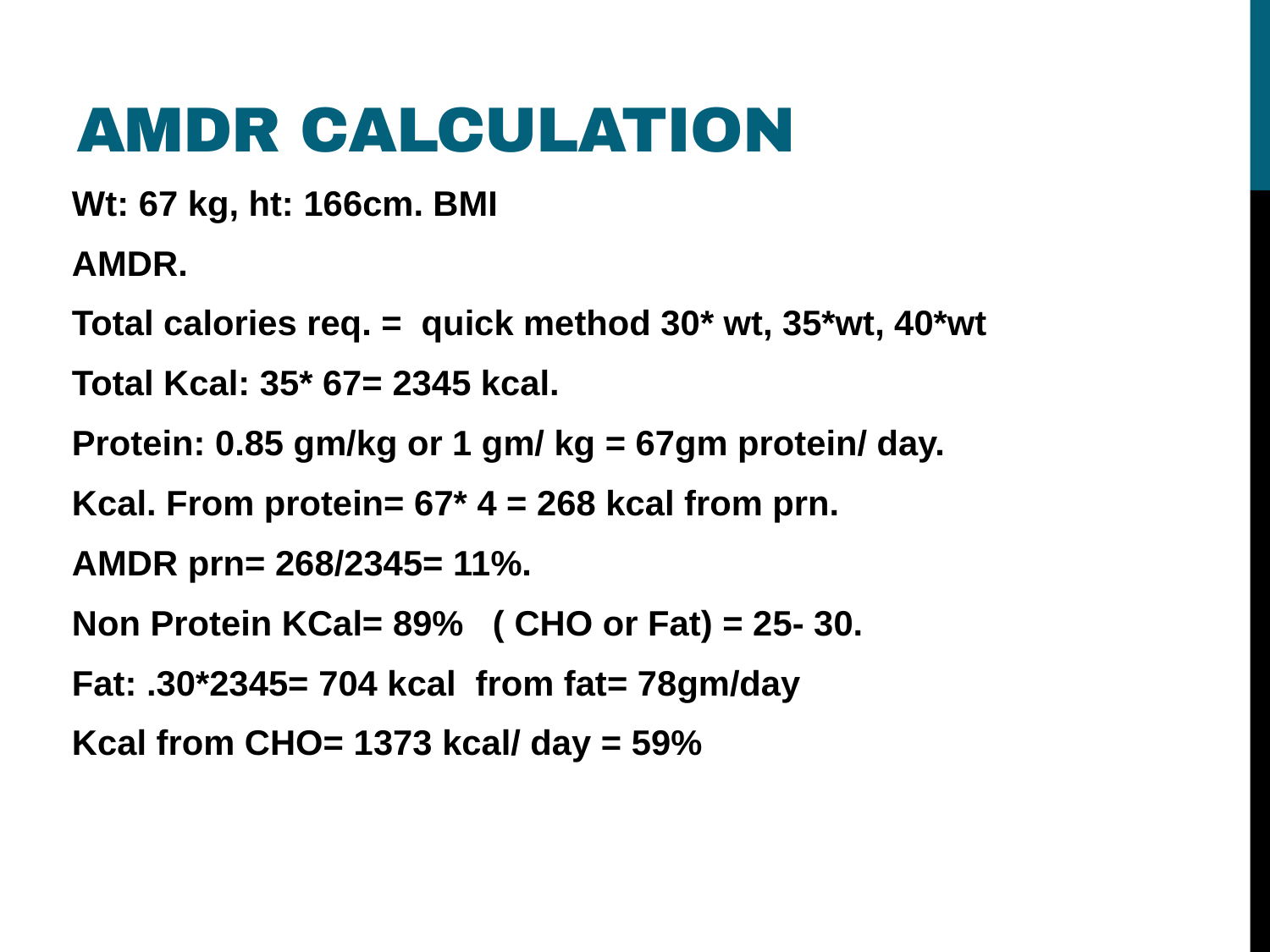

# AMDR calculation
Wt: 67 kg, ht: 166cm. BMI
AMDR.
Total calories req. =  quick method 30* wt, 35*wt, 40*wt
Total Kcal: 35* 67= 2345 kcal.
Protein: 0.85 gm/kg or 1 gm/ kg = 67gm protein/ day.
Kcal. From protein= 67* 4 = 268 kcal from prn.
AMDR prn= 268/2345= 11%.
Non Protein KCal= 89%   ( CHO or Fat) = 25- 30.
Fat: .30*2345= 704 kcal  from fat= 78gm/day
Kcal from CHO= 1373 kcal/ day = 59%